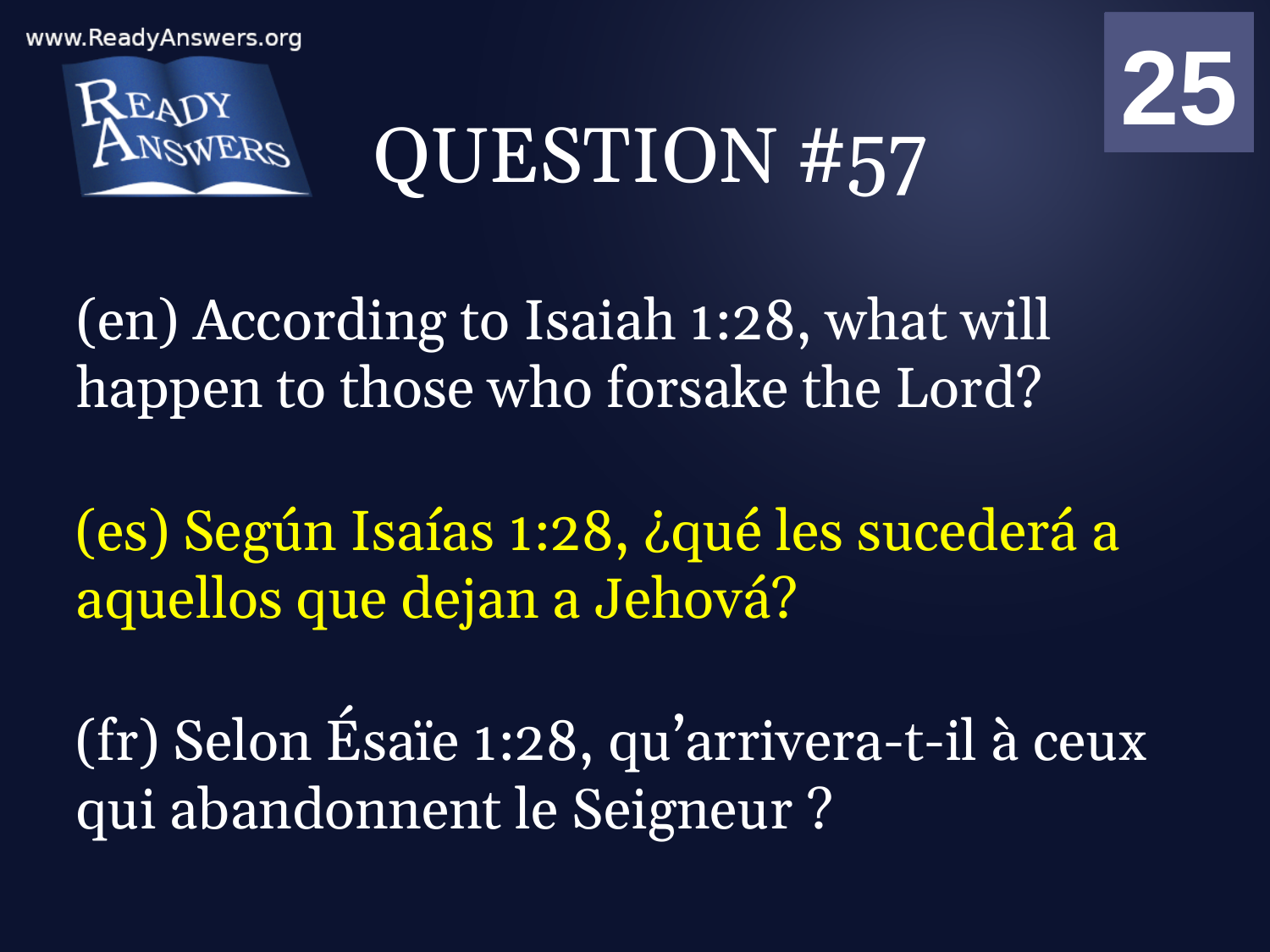

01
02
03
04
05
06
07
08
09
10
11
12
13
14
15
16
17
18
19
20
21
22
23
24
25
00
# QUESTION #57
(en) According to Isaiah 1:28, what will happen to those who forsake the Lord?
(es) Según Isaías 1:28, ¿qué les sucederá a aquellos que dejan a Jehová?
(fr) Selon Ésaïe 1:28, qu’arrivera-t-il à ceux qui abandonnent le Seigneur ?